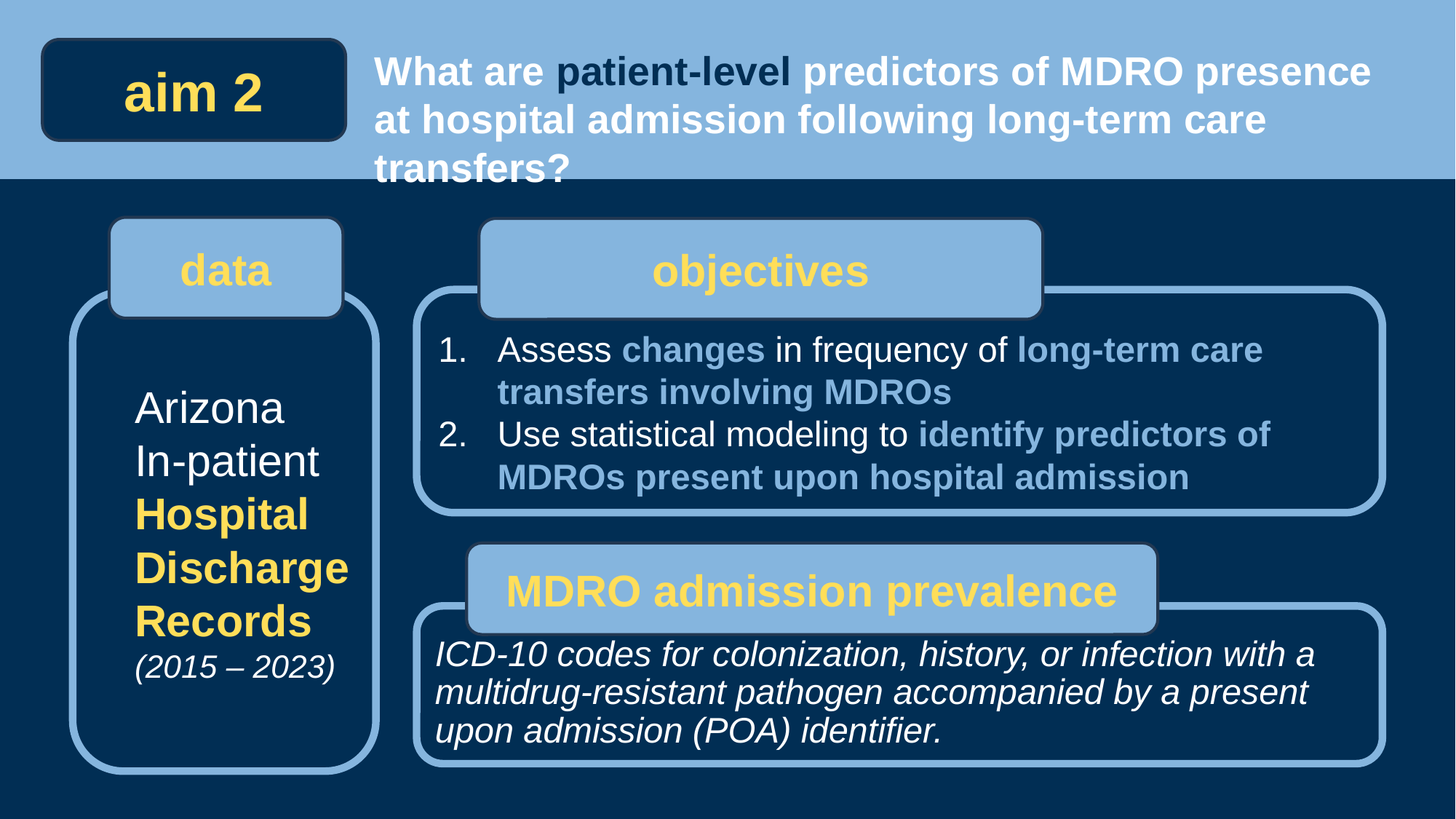

aim 2
What are patient-level predictors of MDRO presence at hospital admission following long-term care transfers?
data
objectives

Assess changes in frequency of long-term care transfers involving MDROs
Use statistical modeling to identify predictors of MDROs present upon hospital admission
Arizona
In-patient Hospital Discharge Records (2015 – 2023)
MDRO admission prevalence
ICD-10 codes for colonization, history, or infection with a multidrug-resistant pathogen accompanied by a present upon admission (POA) identifier.